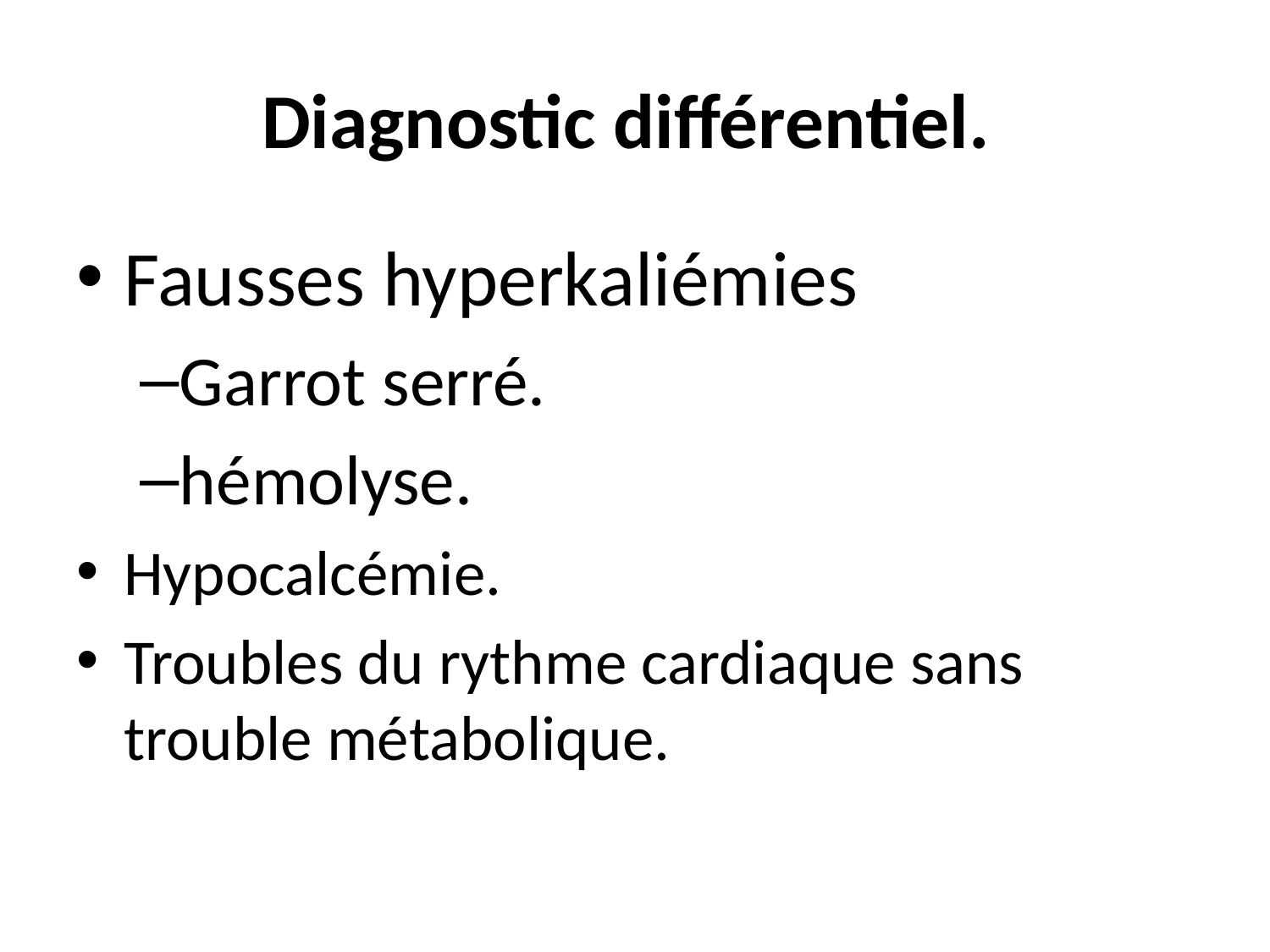

# Diagnostic différentiel.
Fausses hyperkaliémies
Garrot serré.
hémolyse.
Hypocalcémie.
Troubles du rythme cardiaque sans trouble métabolique.